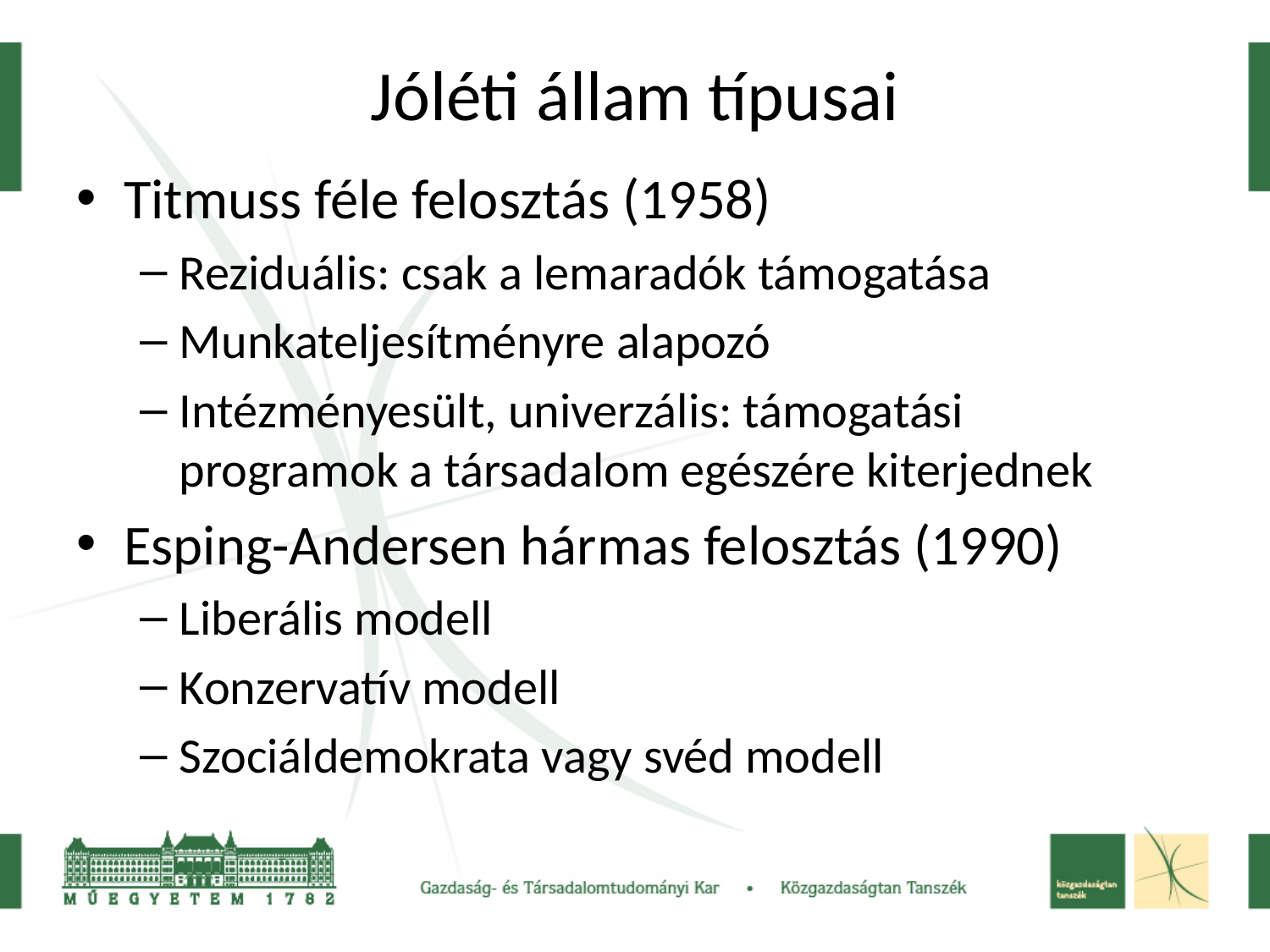

# Jóléti állam típusai
Titmuss féle felosztás (1958)
Reziduális: csak a lemaradók támogatása
Munkateljesítményre alapozó
Intézményesült, univerzális: támogatási programok a társadalom egészére kiterjednek
Esping-Andersen hármas felosztás (1990)
Liberális modell
Konzervatív modell
Szociáldemokrata vagy svéd modell